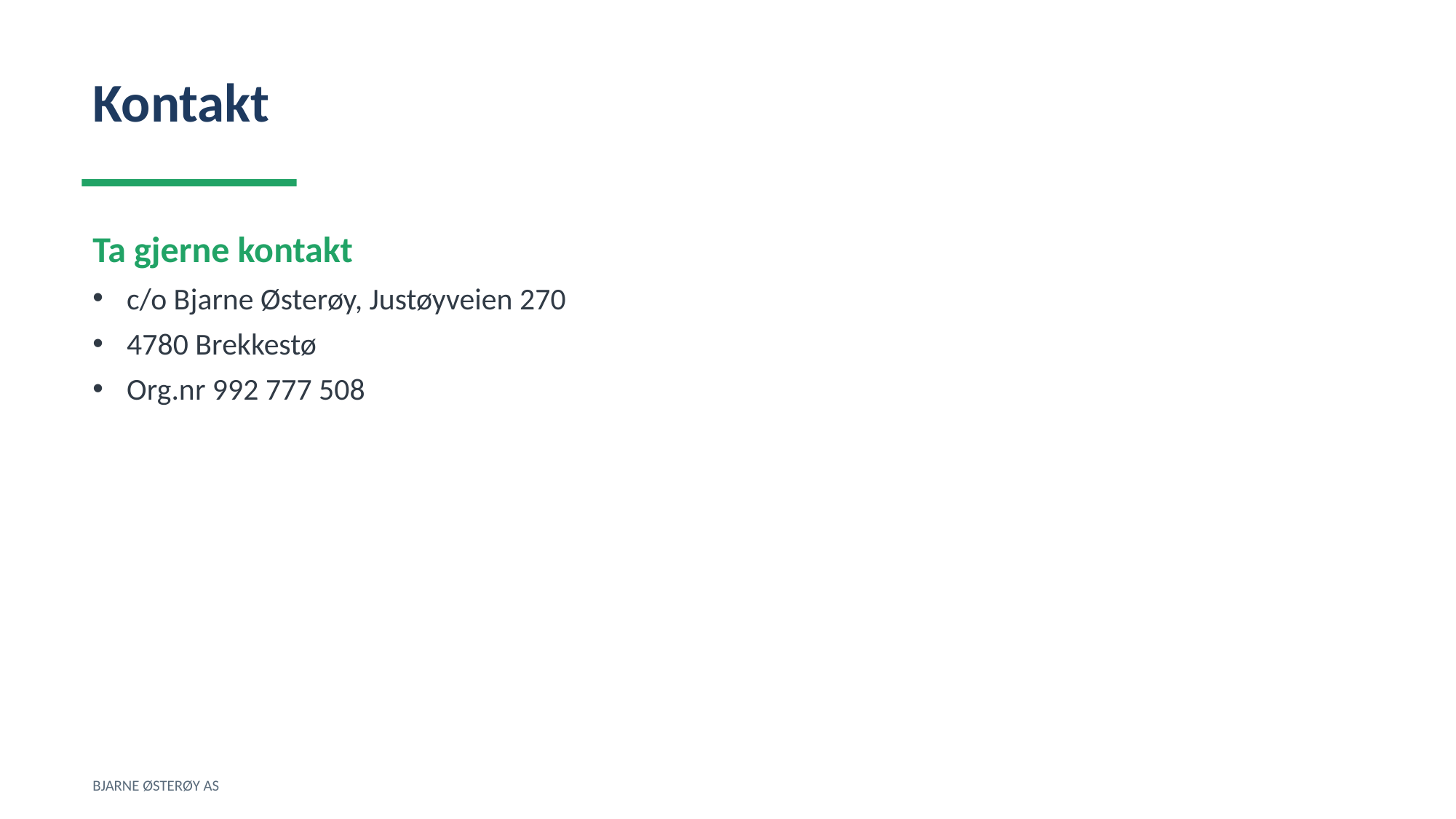

Kontakt

Ta gjerne kontakt
c/o Bjarne Østerøy, Justøyveien 270
4780 Brekkestø
Org.nr 992 777 508
BJARNE ØSTERØY AS